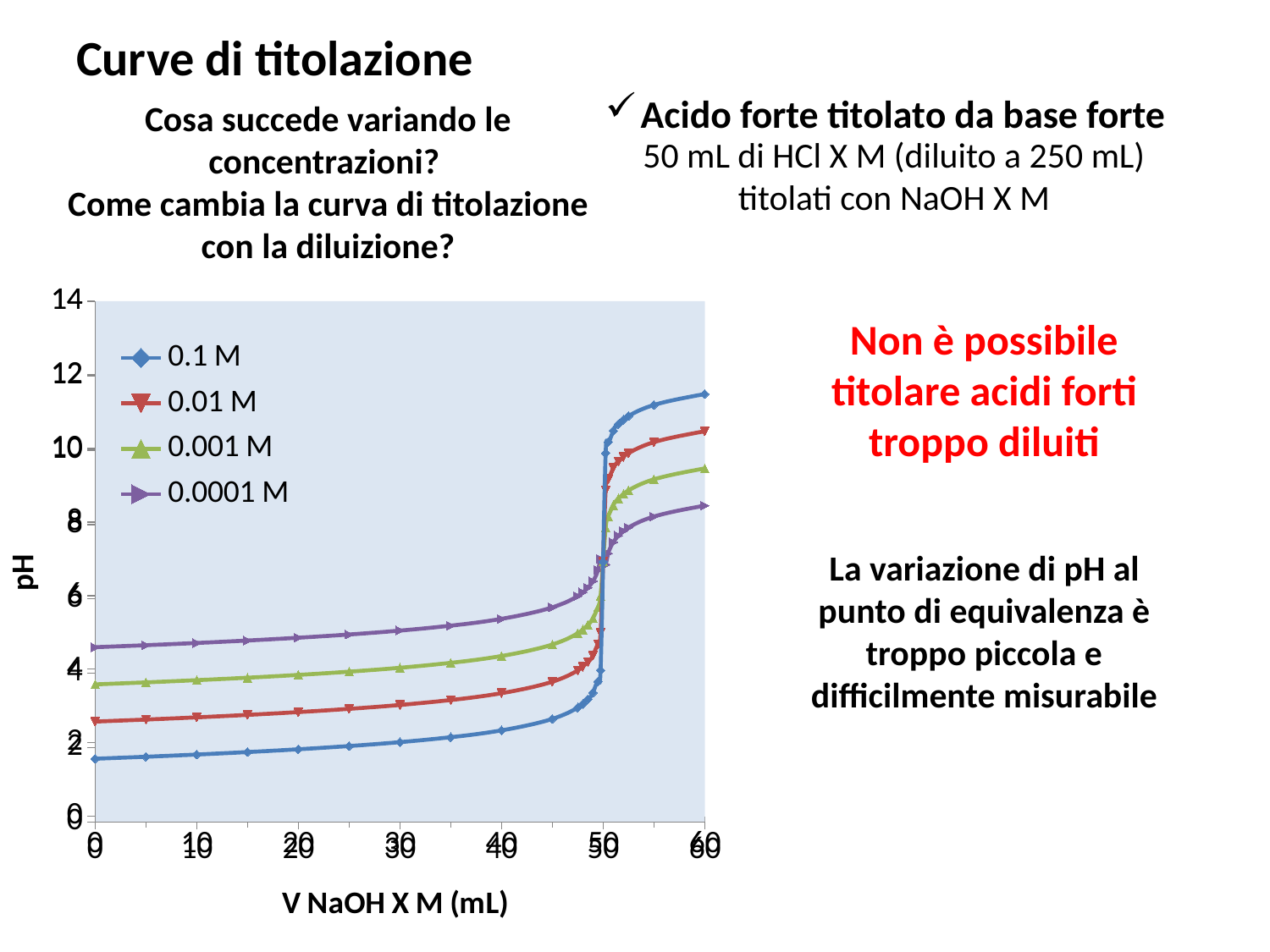

# Curve di titolazione
Acido forte titolato da base forte
Cosa succede variando le concentrazioni?
Come cambia la curva di titolazione con la diluizione?
50 mL di HCl X M (diluito a 250 mL) titolati con NaOH X M

### Chart

| Category | 0.1 M |
|---|---|

### Chart

| Category | 0.1 M | 0.01 M | 0.001 M | 0.0001 M |
|---|---|---|---|---|
Non è possibile titolare acidi forti troppo diluiti
La variazione di pH al punto di equivalenza è troppo piccola e difficilmente misurabile